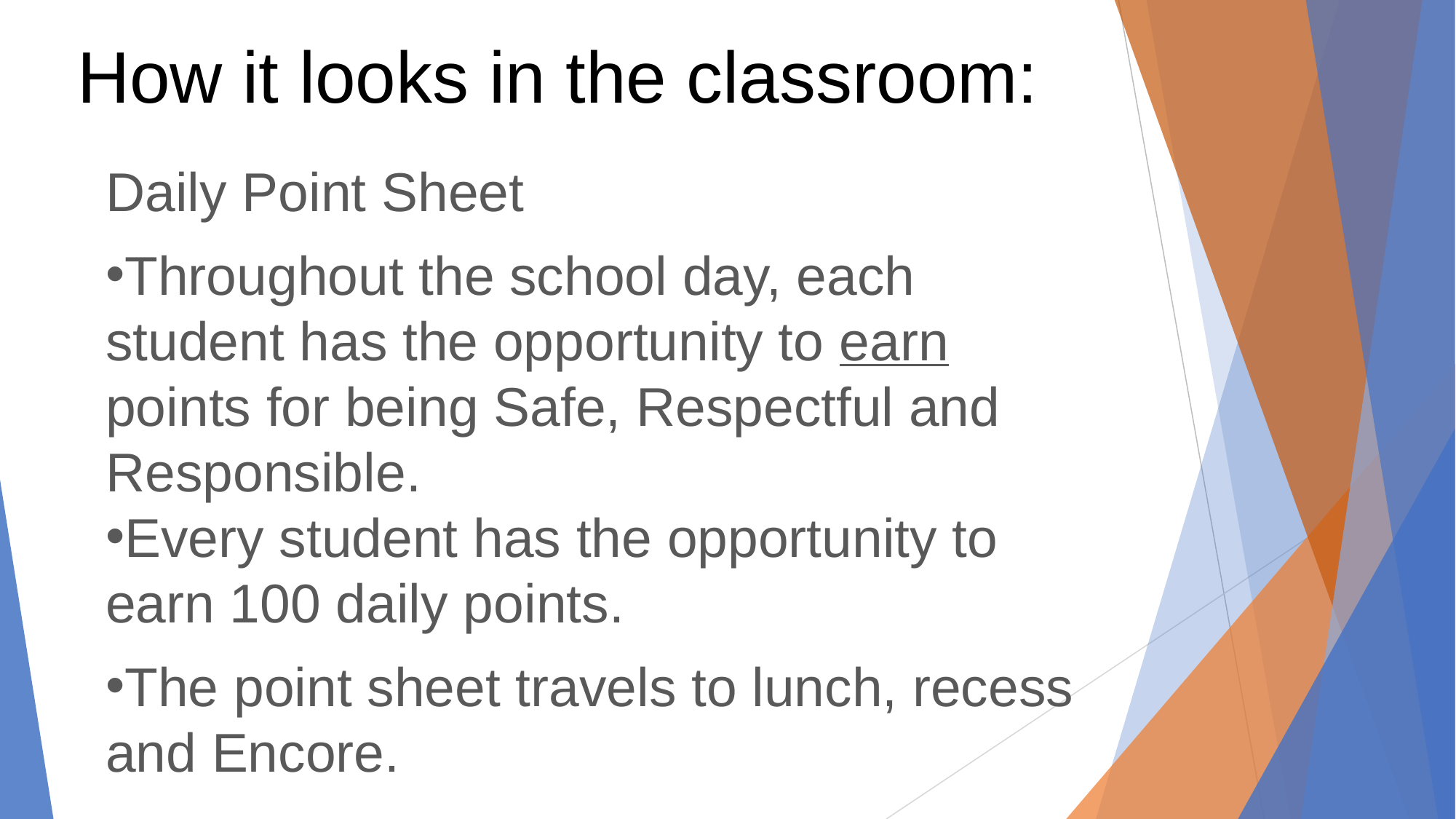

How it looks in the classroom:
Daily Point Sheet
Throughout the school day, each student has the opportunity to earn points for being Safe, Respectful and Responsible.
Every student has the opportunity to earn 100 daily points.
The point sheet travels to lunch, recess and Encore.